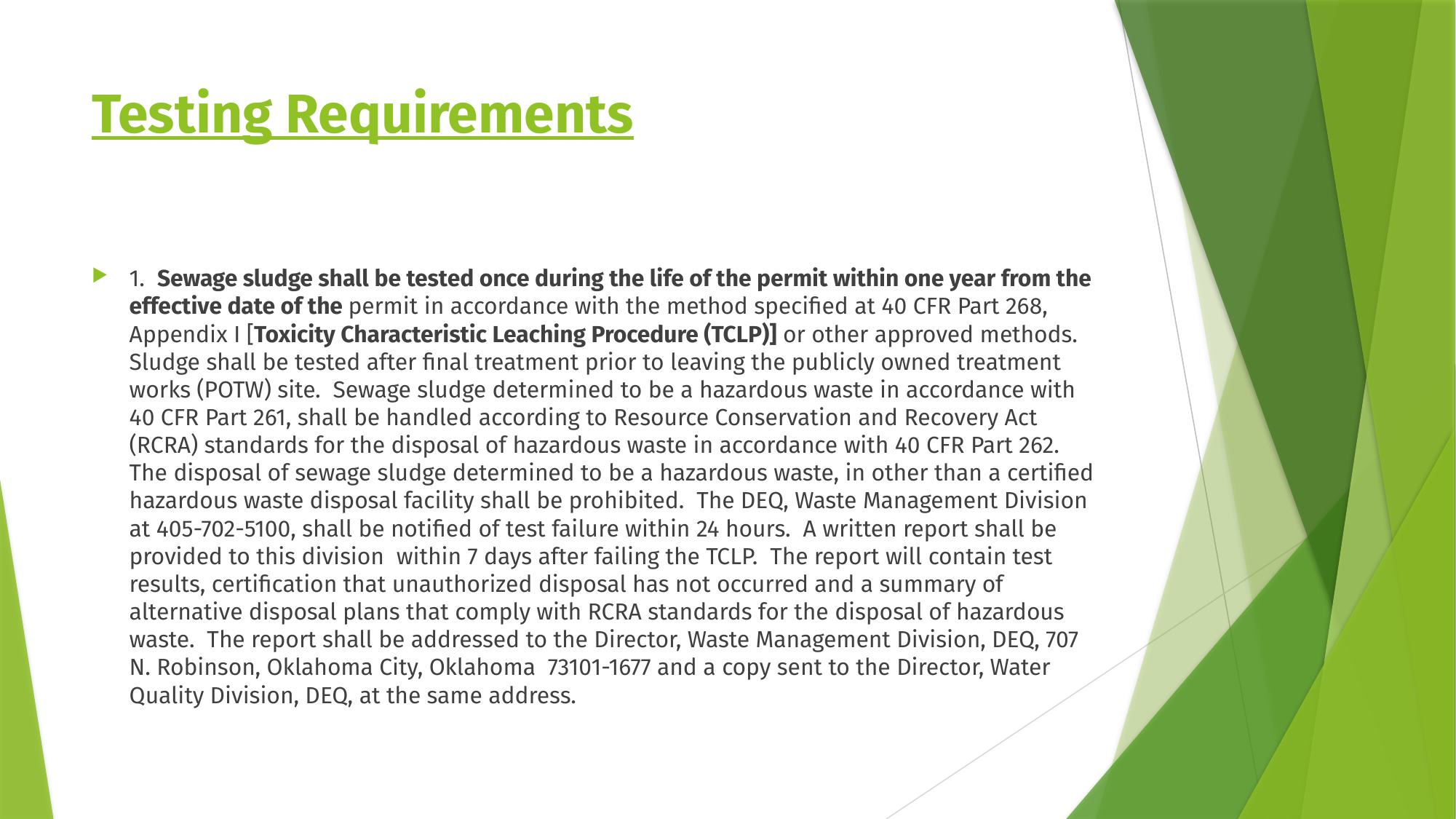

# Testing Requirements
1.  Sewage sludge shall be tested once during the life of the permit within one year from the effective date of the permit in accordance with the method specified at 40 CFR Part 268, Appendix I [Toxicity Characteristic Leaching Procedure (TCLP)] or other approved methods.  Sludge shall be tested after final treatment prior to leaving the publicly owned treatment works (POTW) site.  Sewage sludge determined to be a hazardous waste in accordance with 40 CFR Part 261, shall be handled according to Resource Conservation and Recovery Act (RCRA) standards for the disposal of hazardous waste in accordance with 40 CFR Part 262.  The disposal of sewage sludge determined to be a hazardous waste, in other than a certified hazardous waste disposal facility shall be prohibited.  The DEQ, Waste Management Division at 405-702-5100, shall be notified of test failure within 24 hours.  A written report shall be provided to this division  within 7 days after failing the TCLP.  The report will contain test results, certification that unauthorized disposal has not occurred and a summary of alternative disposal plans that comply with RCRA standards for the disposal of hazardous waste.  The report shall be addressed to the Director, Waste Management Division, DEQ, 707 N. Robinson, Oklahoma City, Oklahoma  73101-1677 and a copy sent to the Director, Water Quality Division, DEQ, at the same address.